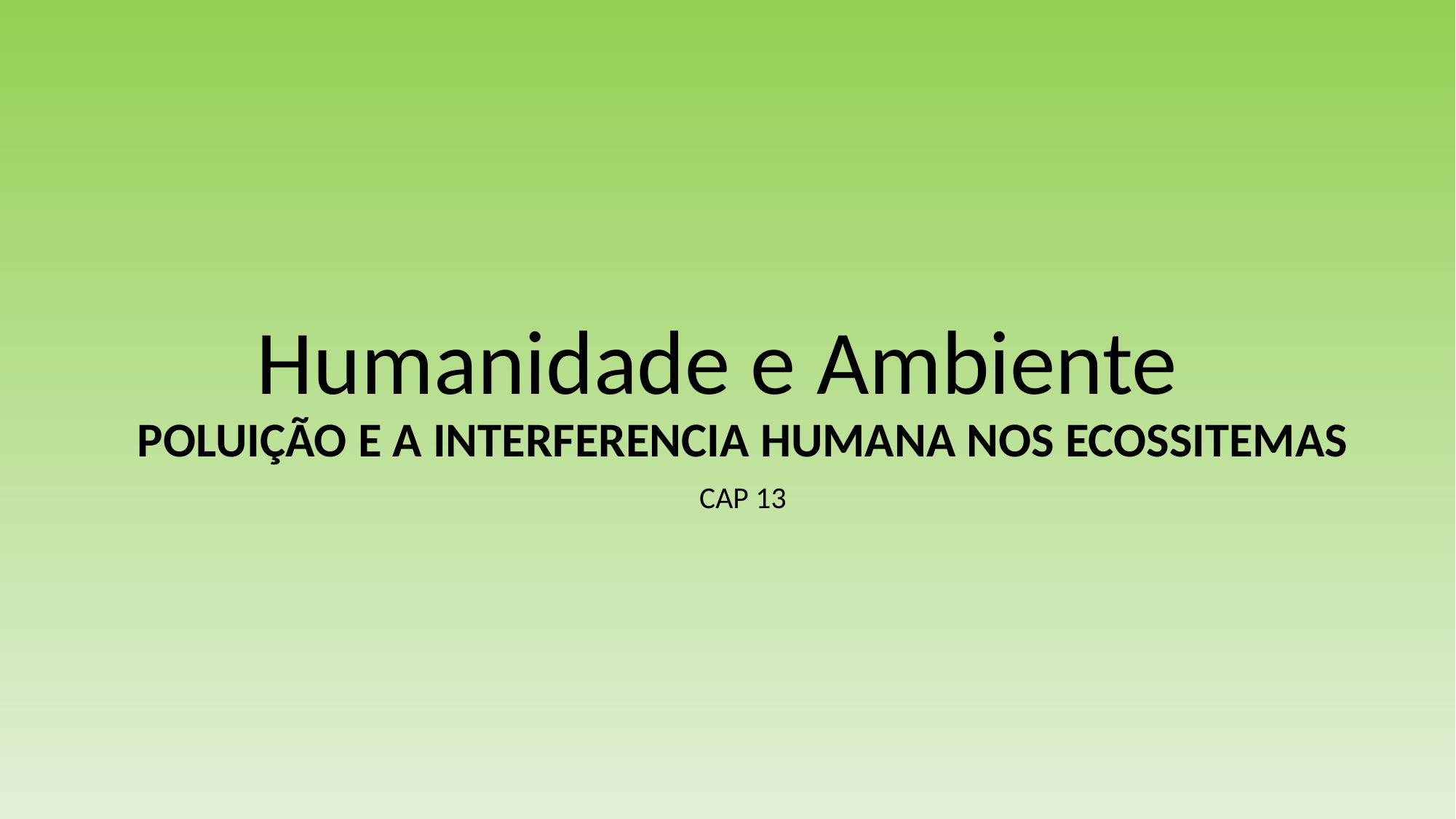

# Humanidade e Ambiente
POLUIÇÃO E A INTERFERENCIA HUMANA NOS ECOSSITEMAS
CAP 13